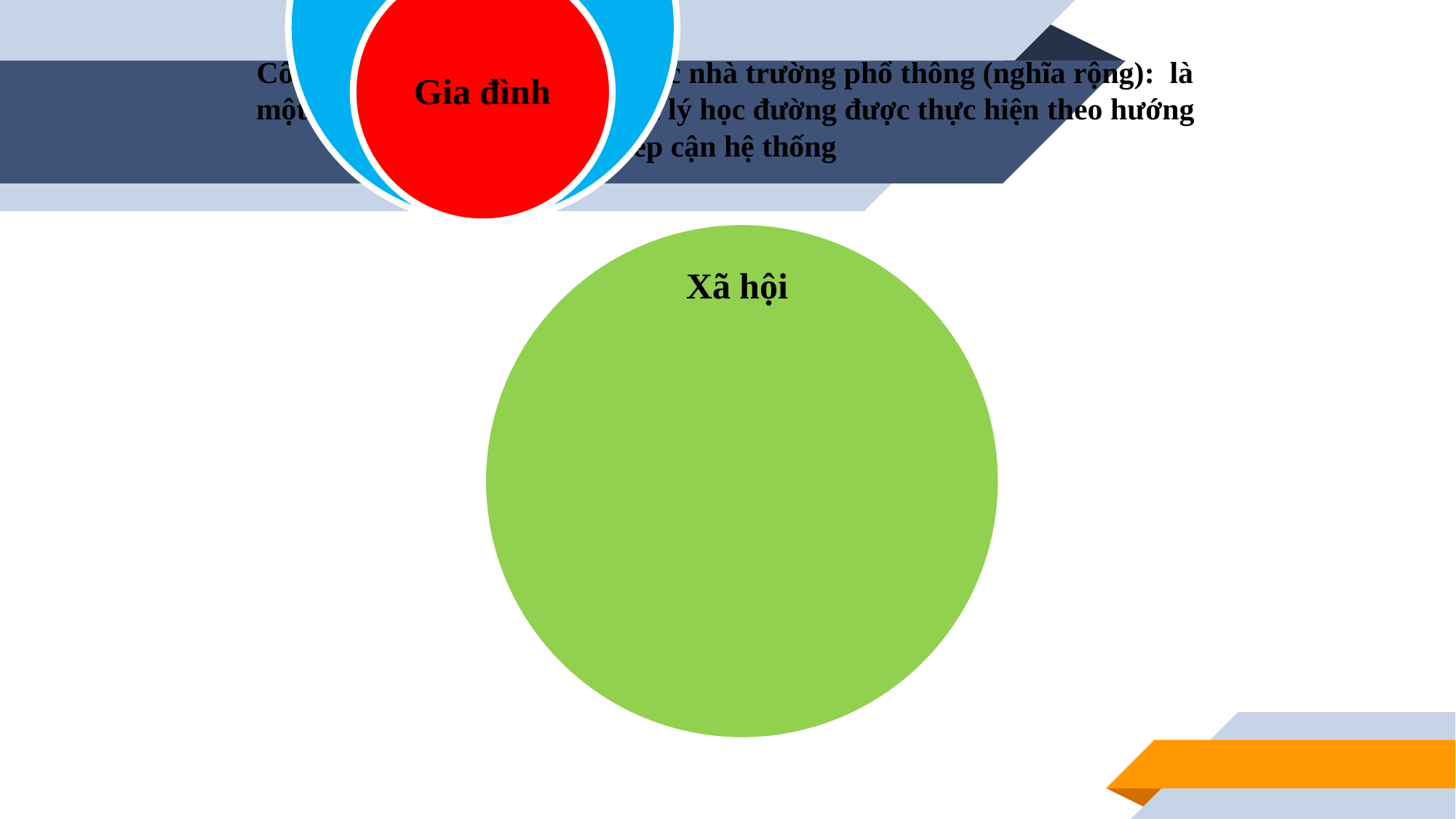

# Công tác tư vấn tâm lý trong các nhà trường phổ thông (nghĩa rộng):  là một tập hợp các hoạt động tâm lý học đường được thực hiện theo hướng tiếp cận hệ thống
Xã hội
Nhà trường
Gia đình